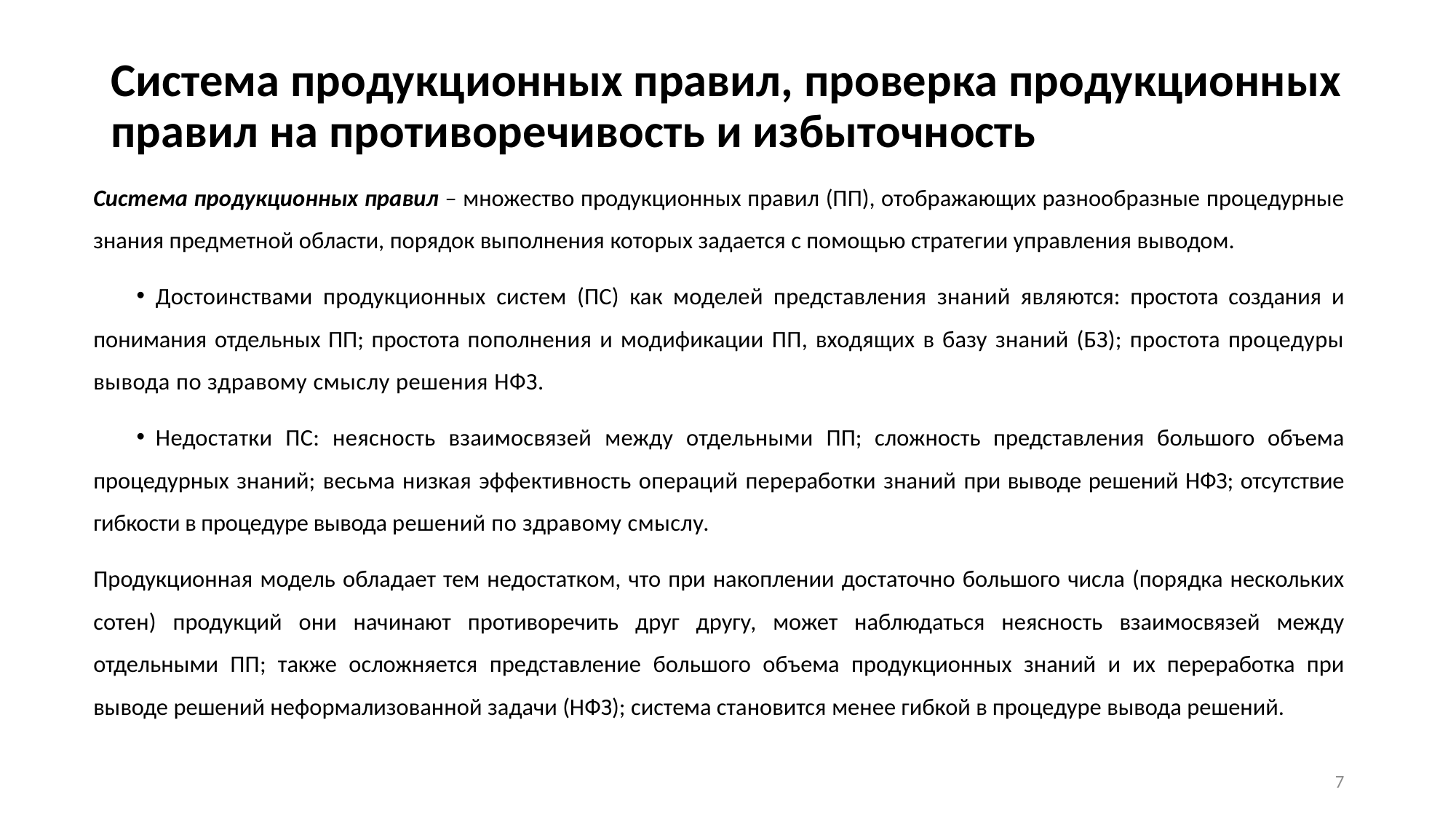

# Система продукционных правил, проверка продукционных правил на противоречивость и избыточность
Система продукционных правил – множество продукционных правил (ПП), отображающих разнообразные процедурные знания предметной области, порядок выполнения которых задается с помощью стратегии управления выводом.
Достоинствами продукционных систем (ПС) как моделей представления знаний явля­ются: простота создания и понимания отдельных ПП; простота пополнения и модификации ПП, входящих в базу знаний (БЗ); простота про­цедуры вывода по здравому смыслу решения НФЗ.
Недостатки ПС: неясность взаимосвязей между отдельными ПП; сложность представления большого объема процедурных знаний; весьма низкая эффективность операций переработки знаний при выводе решений НФЗ; отсутствие гибкости в процедуре вывода решений по здравому смыслу.
Продукционная модель обладает тем недостатком, что при накоплении достаточно большого числа (порядка нескольких сотен) продукций они начинают противоречить друг другу, может наблюдаться неясность взаимосвязей между отдельными ПП; также осложняется представление большого объема продукционных знаний и их переработка при выводе решений неформализованной задачи (НФЗ); система становится менее гибкой в процедуре вывода решений.

7